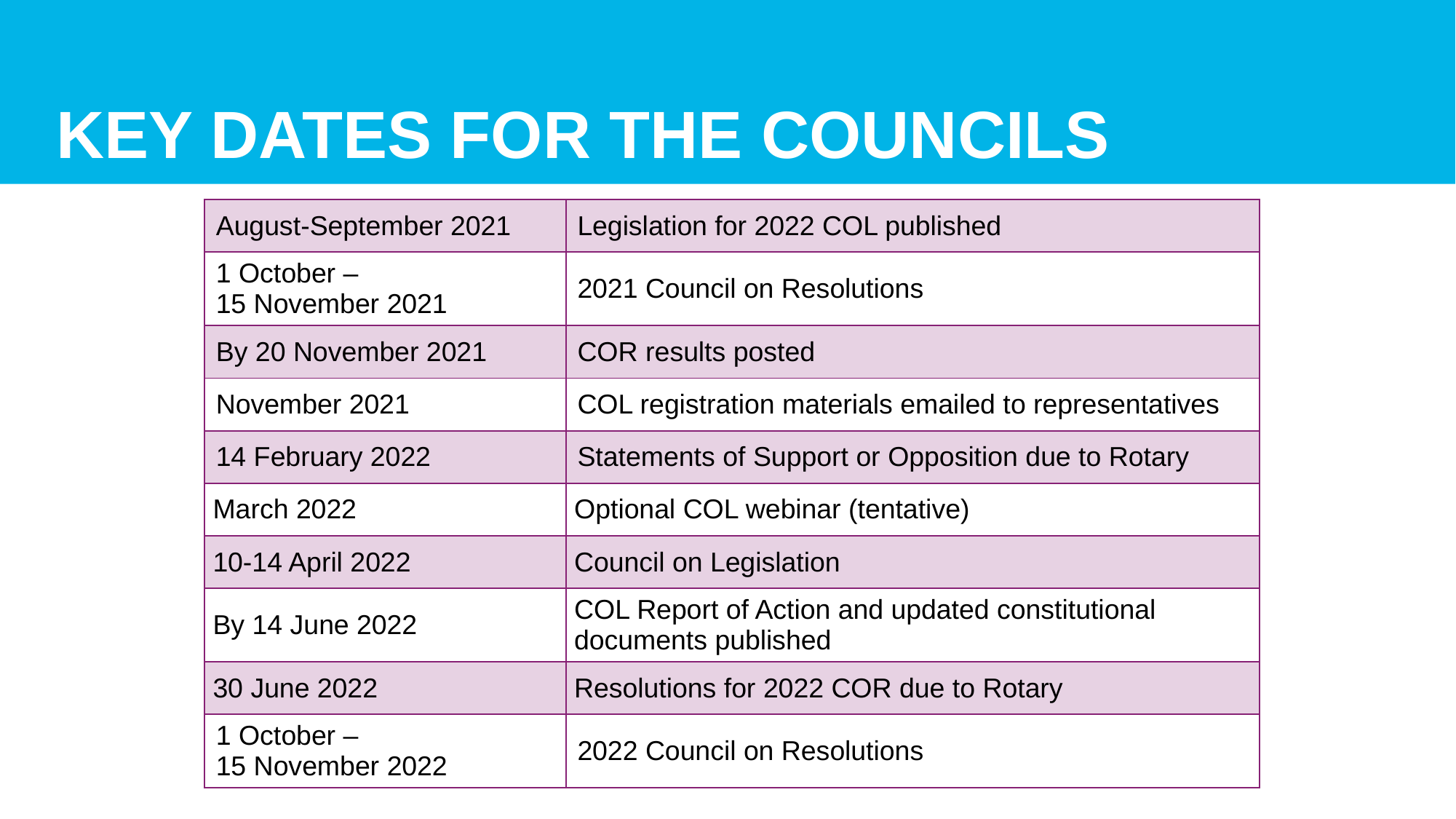

# key dates for the Councils
| August-September 2021 | Legislation for 2022 COL published |
| --- | --- |
| 1 October – 15 November 2021 | 2021 Council on Resolutions |
| By 20 November 2021 | COR results posted |
| November 2021 | COL registration materials emailed to representatives |
| 14 February 2022 | Statements of Support or Opposition due to Rotary |
| March 2022 | Optional COL webinar (tentative) |
| 10-14 April 2022 | Council on Legislation |
| By 14 June 2022 | COL Report of Action and updated constitutional documents published |
| 30 June 2022 | Resolutions for 2022 COR due to Rotary |
| 1 October – 15 November 2022 | 2022 Council on Resolutions |